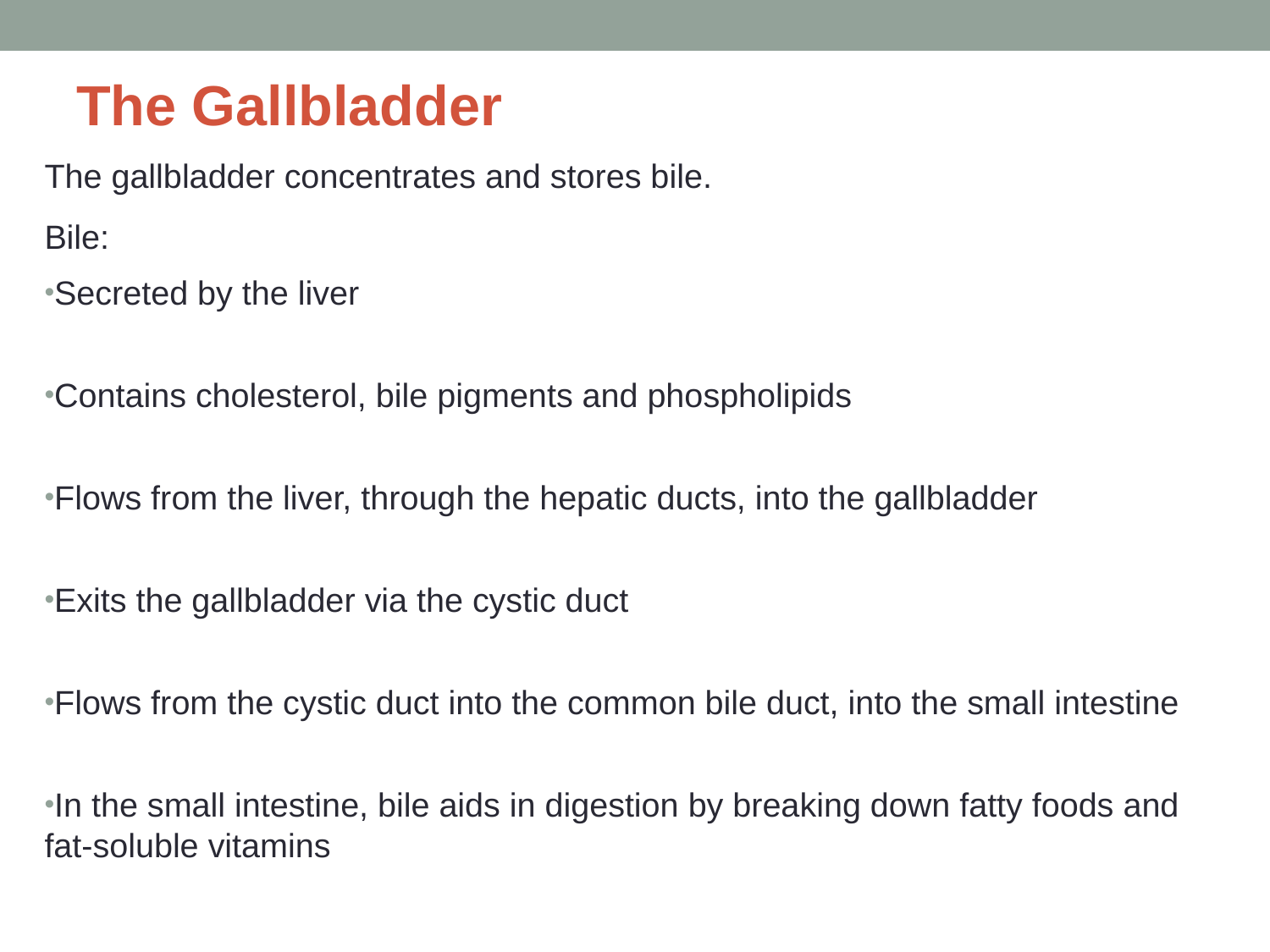

# The Gallbladder
The gallbladder concentrates and stores bile.
Bile:
Secreted by the liver

Contains cholesterol, bile pigments and phospholipids

Flows from the liver, through the hepatic ducts, into the gallbladder

Exits the gallbladder via the cystic duct

Flows from the cystic duct into the common bile duct, into the small intestine

In the small intestine, bile aids in digestion by breaking down fatty foods and
fat-soluble vitamins